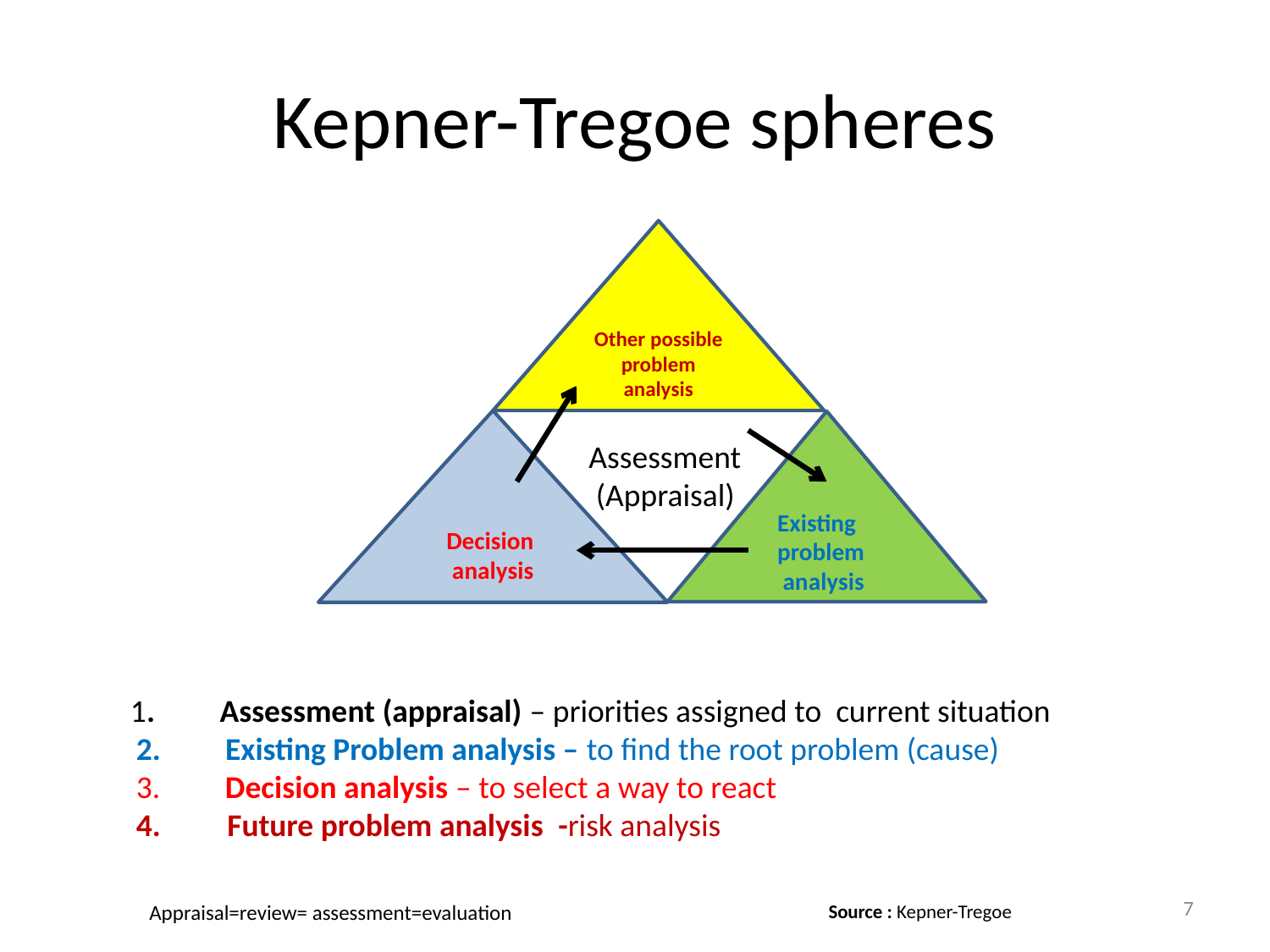

# Kepner-Tregoe spheres
Other possible problem analysis
Decision
analysis

Assessment
 (Appraisal)

   Existing
   problem
    analysis

    1.         Assessment (appraisal) – priorities assigned to  current situation
            2.         Existing Problem analysis – to find the root problem (cause)
            3.         Decision analysis – to select a way to react
            4.	       Future problem analysis  -risk analysis

7
Appraisal=review= assessment=evaluation
Source : Kepner-Tregoe